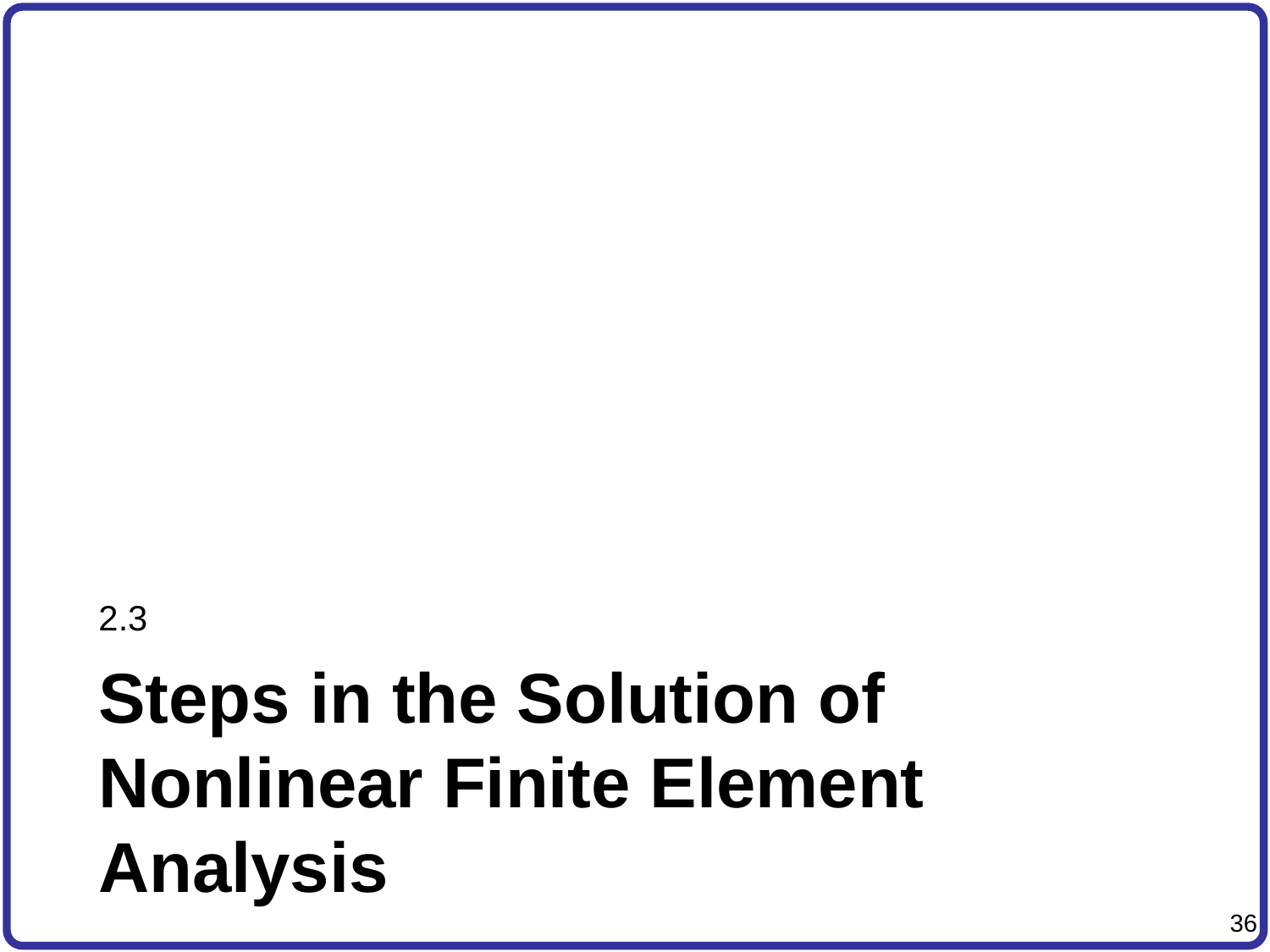

2.3
# Steps in the Solution of Nonlinear Finite Element Analysis